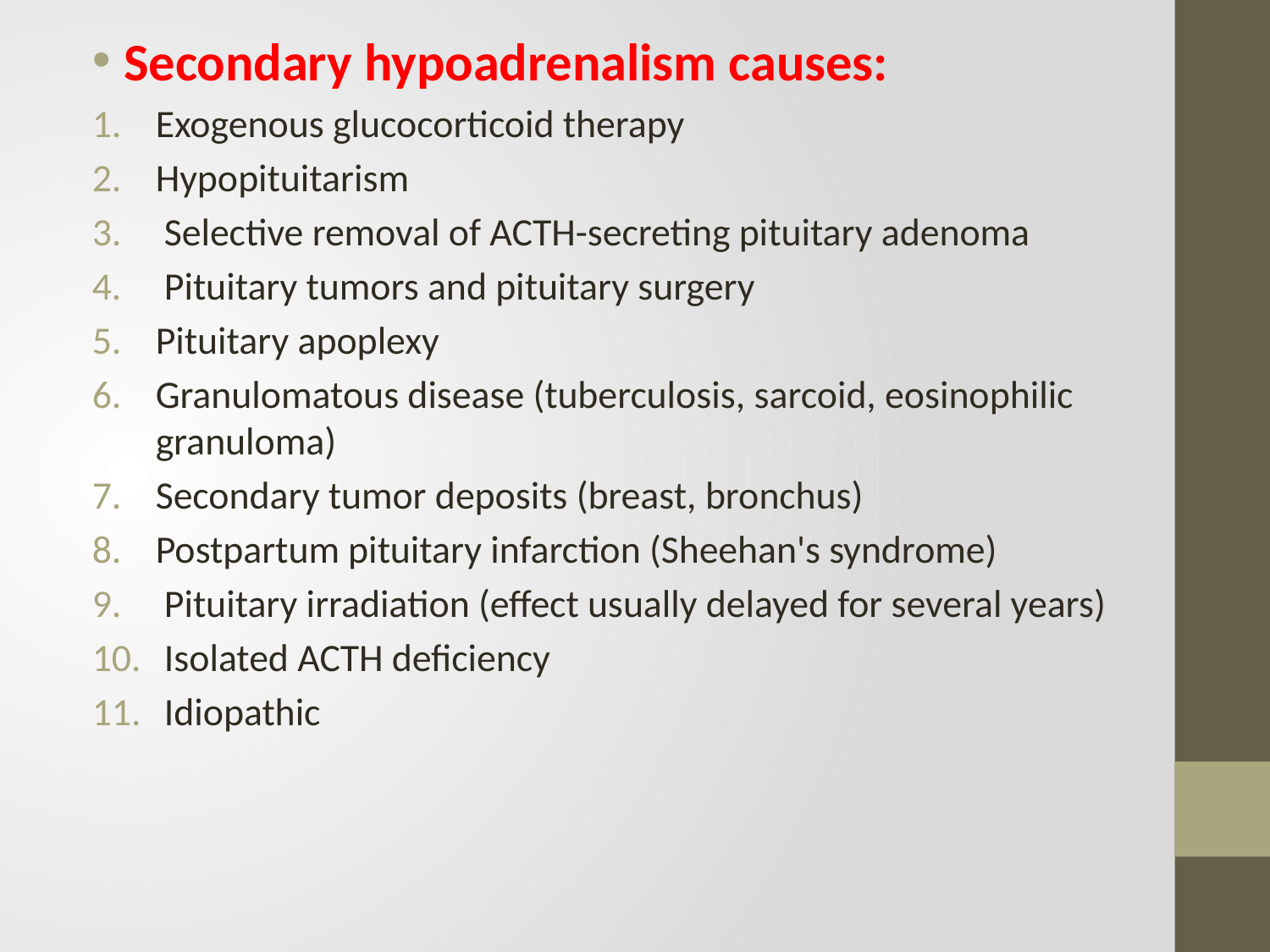

Secondary hypoadrenalism causes:
Exogenous glucocorticoid therapy
Hypopituitarism
 Selective removal of ACTH-secreting pituitary adenoma
 Pituitary tumors and pituitary surgery
Pituitary apoplexy
Granulomatous disease (tuberculosis, sarcoid, eosinophilic granuloma)
Secondary tumor deposits (breast, bronchus)
Postpartum pituitary infarction (Sheehan's syndrome)
 Pituitary irradiation (effect usually delayed for several years)
 Isolated ACTH deficiency
 Idiopathic